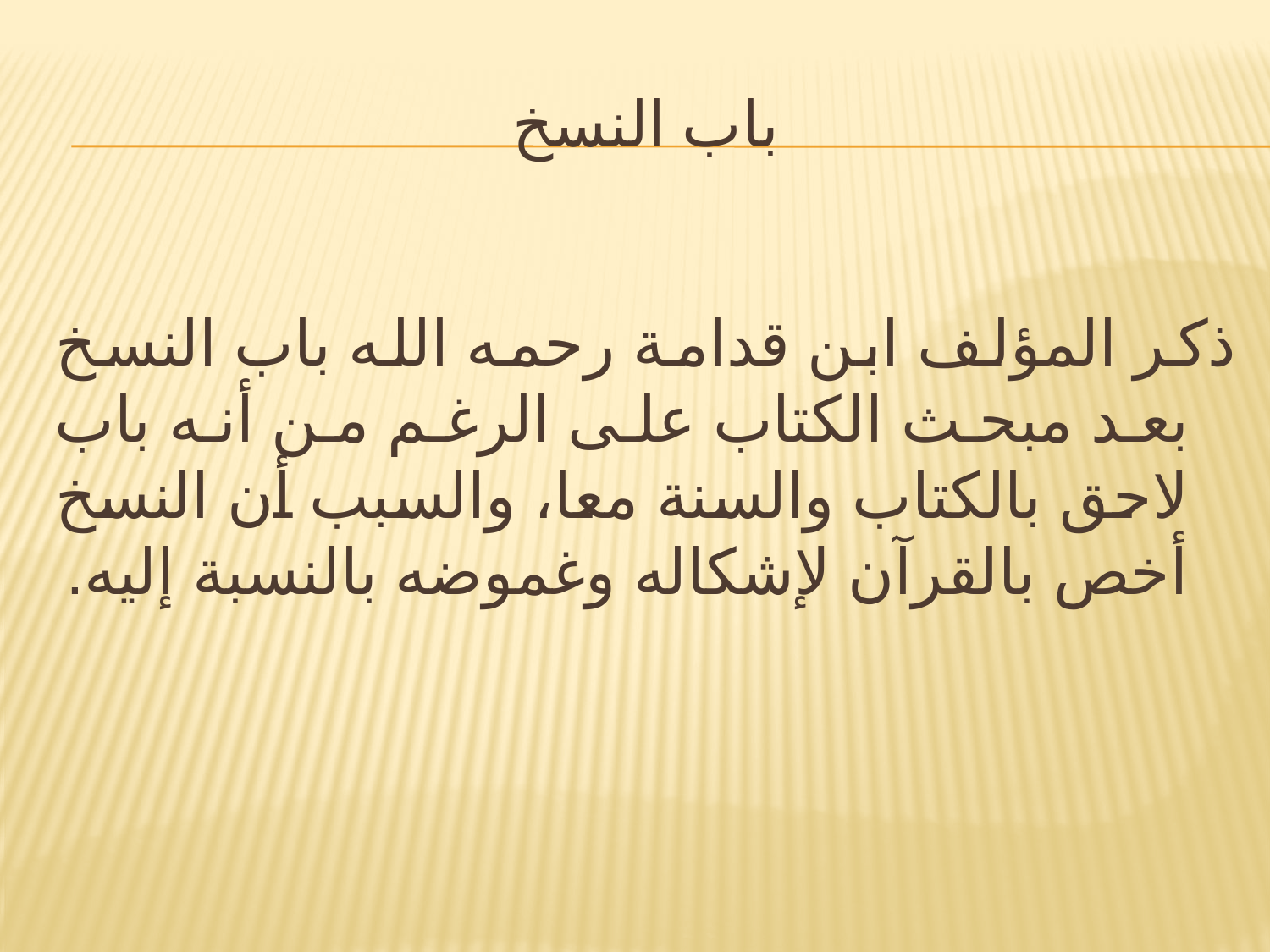

# باب النسخ

	ذكر المؤلف ابن قدامة رحمه الله باب النسخ بعد مبحث الكتاب على الرغم من أنه باب لاحق بالكتاب والسنة معا، والسبب أن النسخ أخص بالقرآن لإشكاله وغموضه بالنسبة إليه.